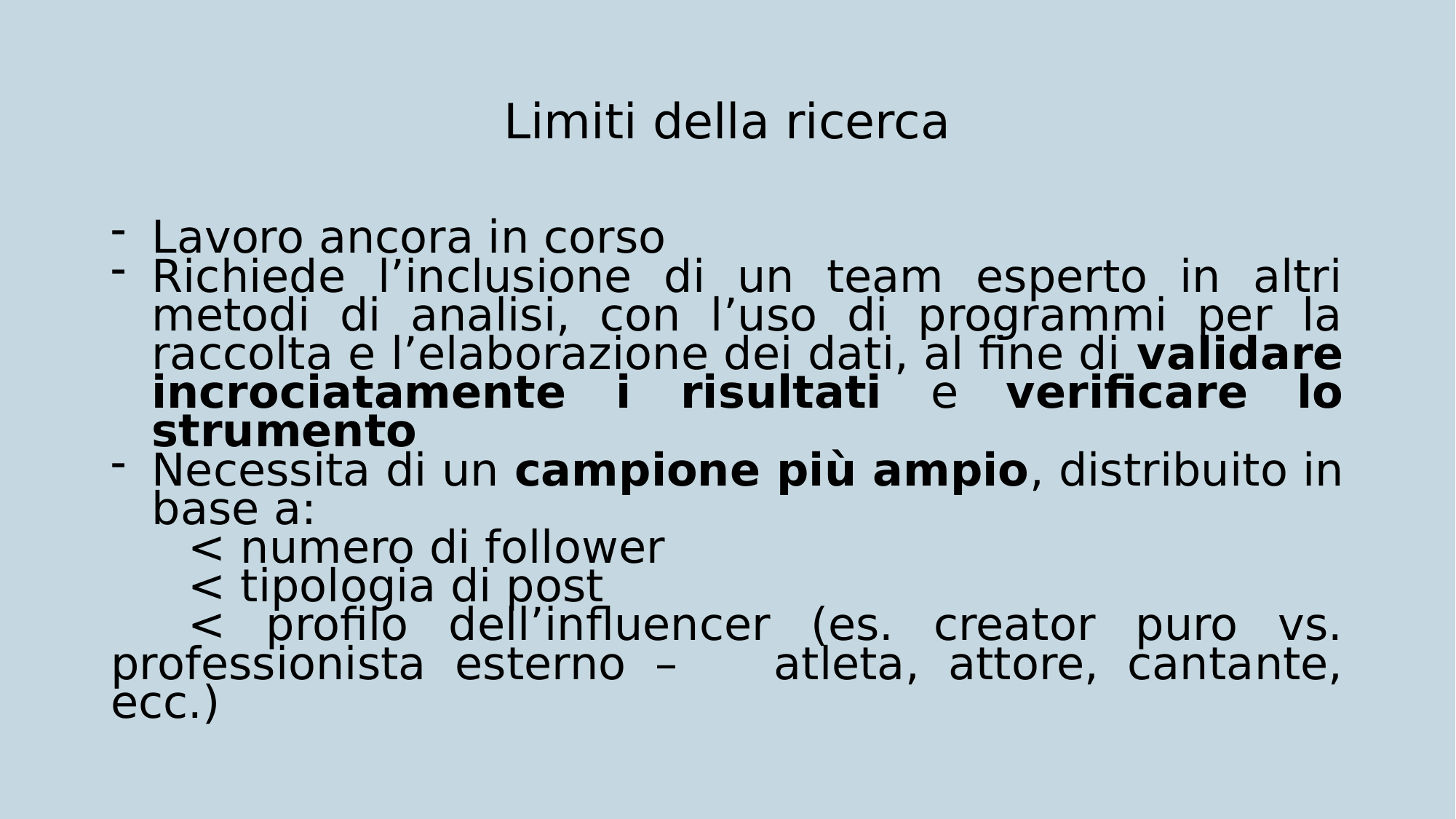

# Limiti della ricerca
Lavoro ancora in corso
Richiede l’inclusione di un team esperto in altri metodi di analisi, con l’uso di programmi per la raccolta e l’elaborazione dei dati, al fine di validare incrociatamente i risultati e verificare lo strumento
Necessita di un campione più ampio, distribuito in base a:
	< numero di follower
	< tipologia di post
	< profilo dell’influencer (es. creator puro vs. professionista esterno – 	atleta, attore, cantante, ecc.)